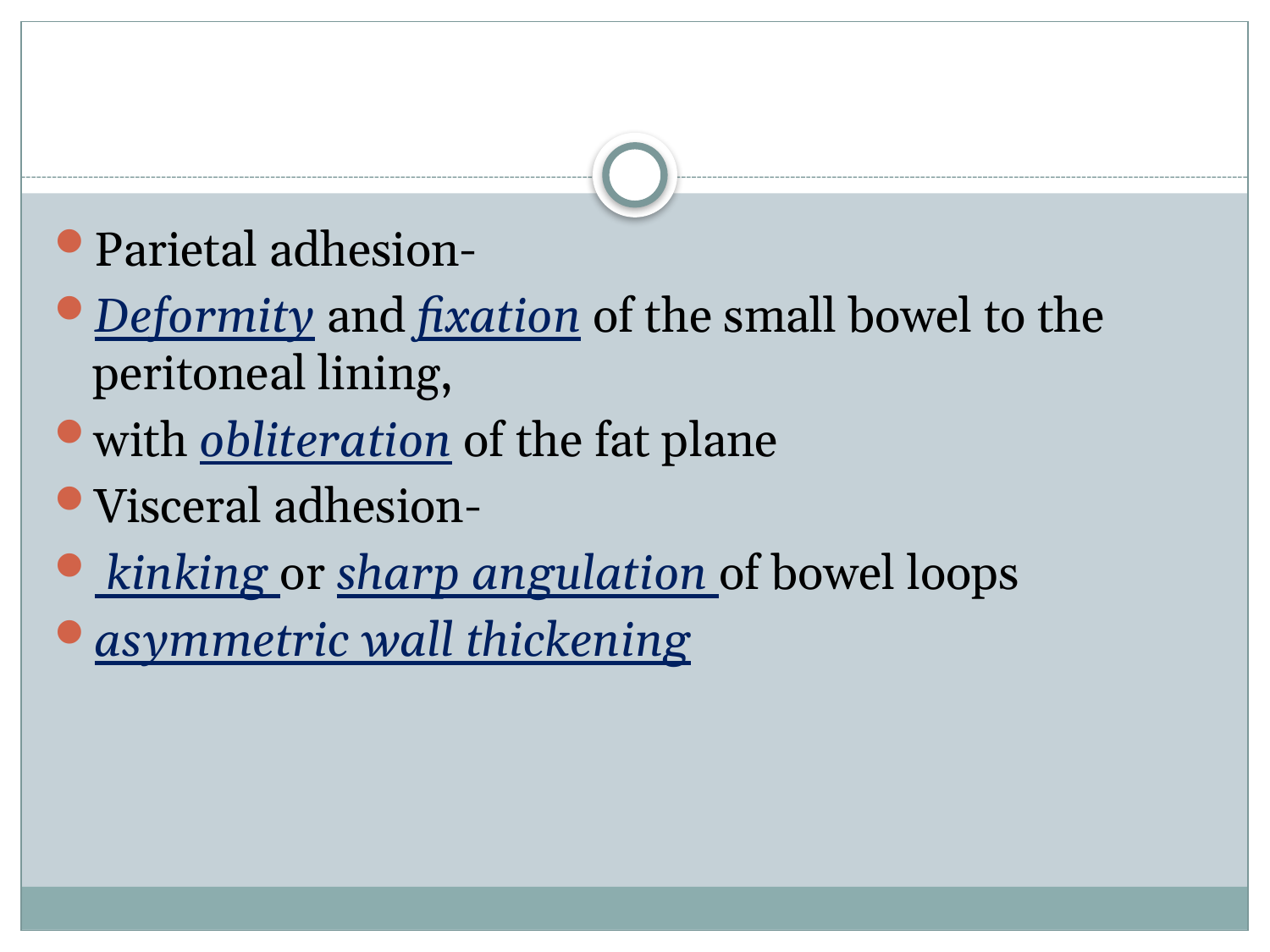

#
Parietal adhesion-
Deformity and fixation of the small bowel to the peritoneal lining,
with obliteration of the fat plane
Visceral adhesion-
 kinking or sharp angulation of bowel loops
asymmetric wall thickening